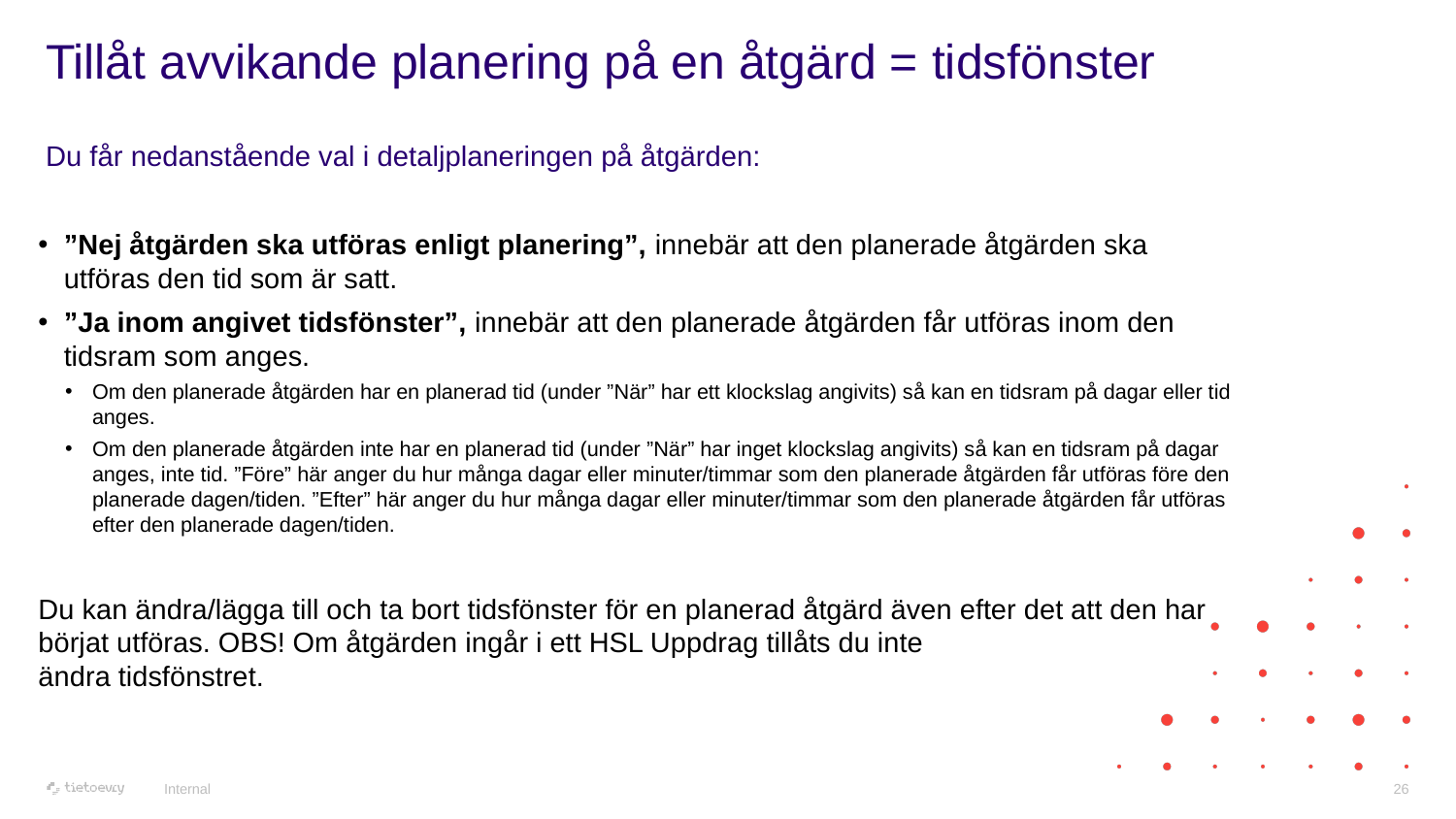

# Tillåt avvikande planering på en åtgärd = tidsfönster Du får nedanstående val i detaljplaneringen på åtgärden:

”Nej åtgärden ska utföras enligt planering”, innebär att den planerade åtgärden ska utföras den tid som är satt.
”Ja inom angivet tidsfönster”, innebär att den planerade åtgärden får utföras inom den tidsram som anges.
Om den planerade åtgärden har en planerad tid (under ”När” har ett klockslag angivits) så kan en tidsram på dagar eller tid anges.
Om den planerade åtgärden inte har en planerad tid (under ”När” har inget klockslag angivits) så kan en tidsram på dagar anges, inte tid. ”Före” här anger du hur många dagar eller minuter/timmar som den planerade åtgärden får utföras före den planerade dagen/tiden. ”Efter” här anger du hur många dagar eller minuter/timmar som den planerade åtgärden får utföras efter den planerade dagen/tiden.

Du kan ändra/lägga till och ta bort tidsfönster för en planerad åtgärd även efter det att den har börjat utföras. OBS! Om åtgärden ingår i ett HSL Uppdrag tillåts du inte 
ändra tidsfönstret.
Internal
26